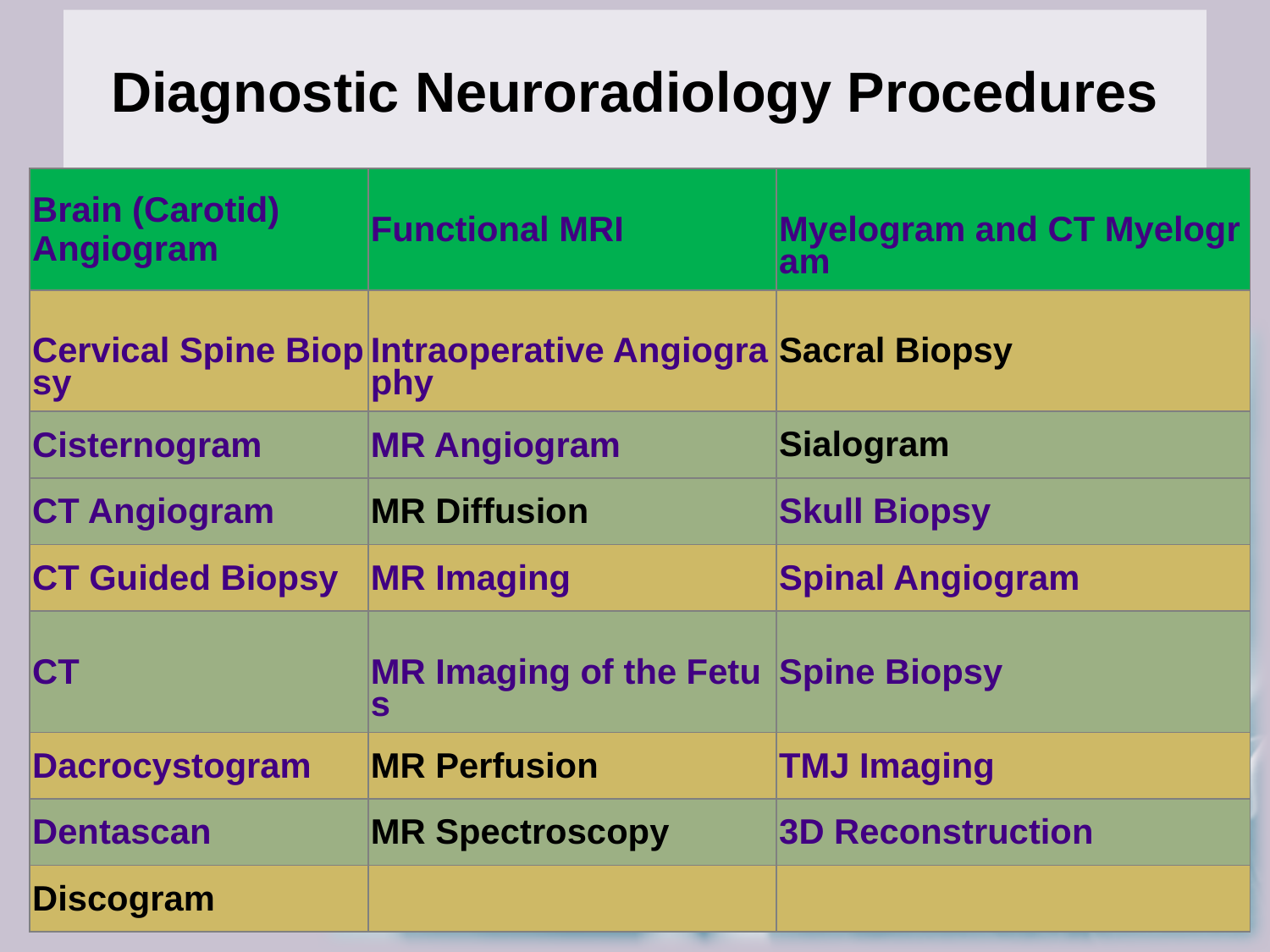

# Diagnostic Neuroradiology Procedures
| Brain (Carotid) Angiogram | Functional MRI | Myelogram and CT Myelogram |
| --- | --- | --- |
| Cervical Spine Biopsy | Intraoperative Angiography | Sacral Biopsy |
| Cisternogram | MR Angiogram | Sialogram |
| CT Angiogram | MR Diffusion | Skull Biopsy |
| CT Guided Biopsy | MR Imaging | Spinal Angiogram |
| CT | MR Imaging of the Fetus | Spine Biopsy |
| Dacrocystogram | MR Perfusion | TMJ Imaging |
| Dentascan | MR Spectroscopy | 3D Reconstruction |
| Discogram |  |  |